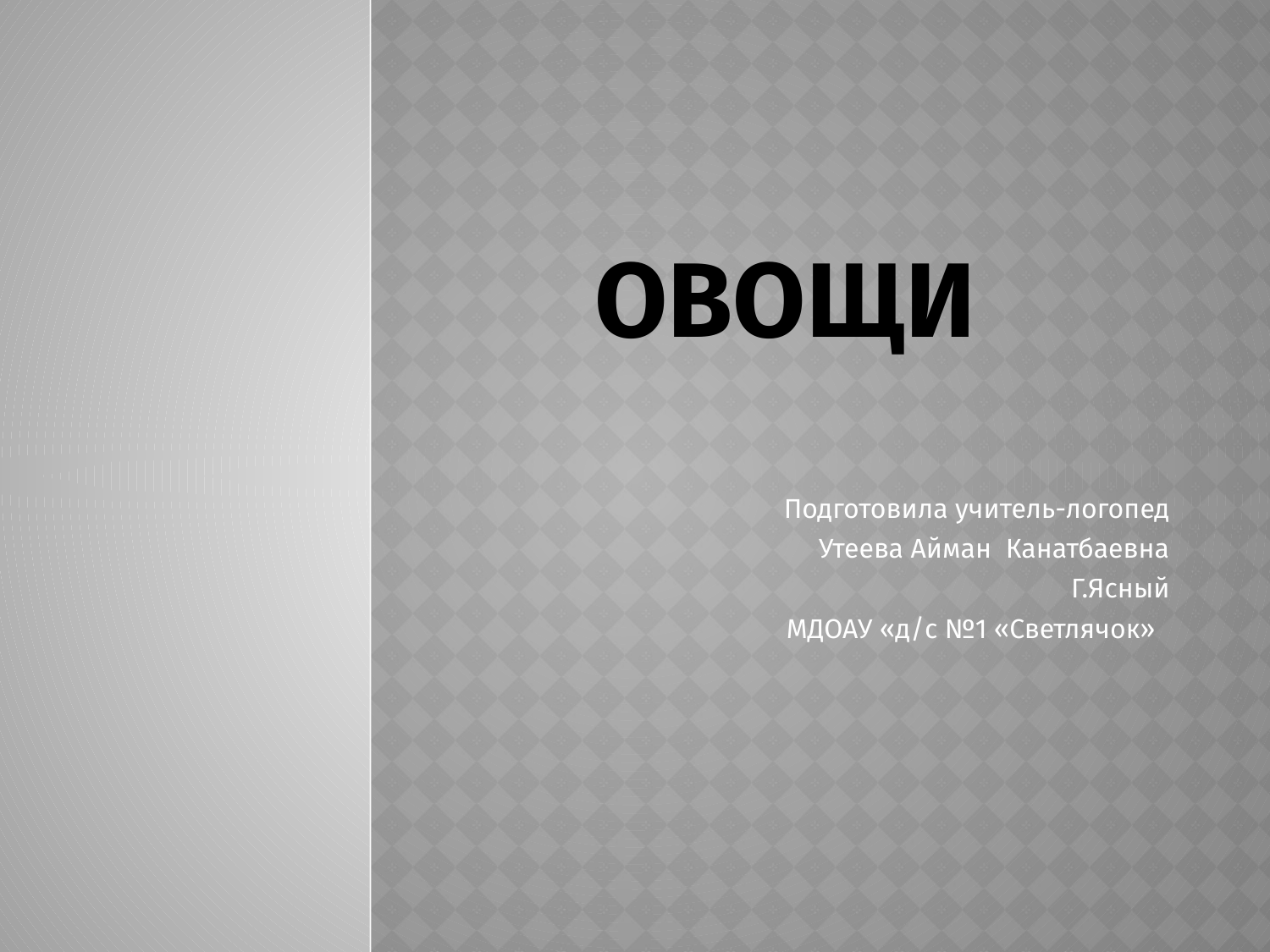

# Овощи
Подготовила учитель-логопед
Утеева Айман  Канатбаевна
Г.Ясный
 МДОАУ «д/c №1 «Светлячок»